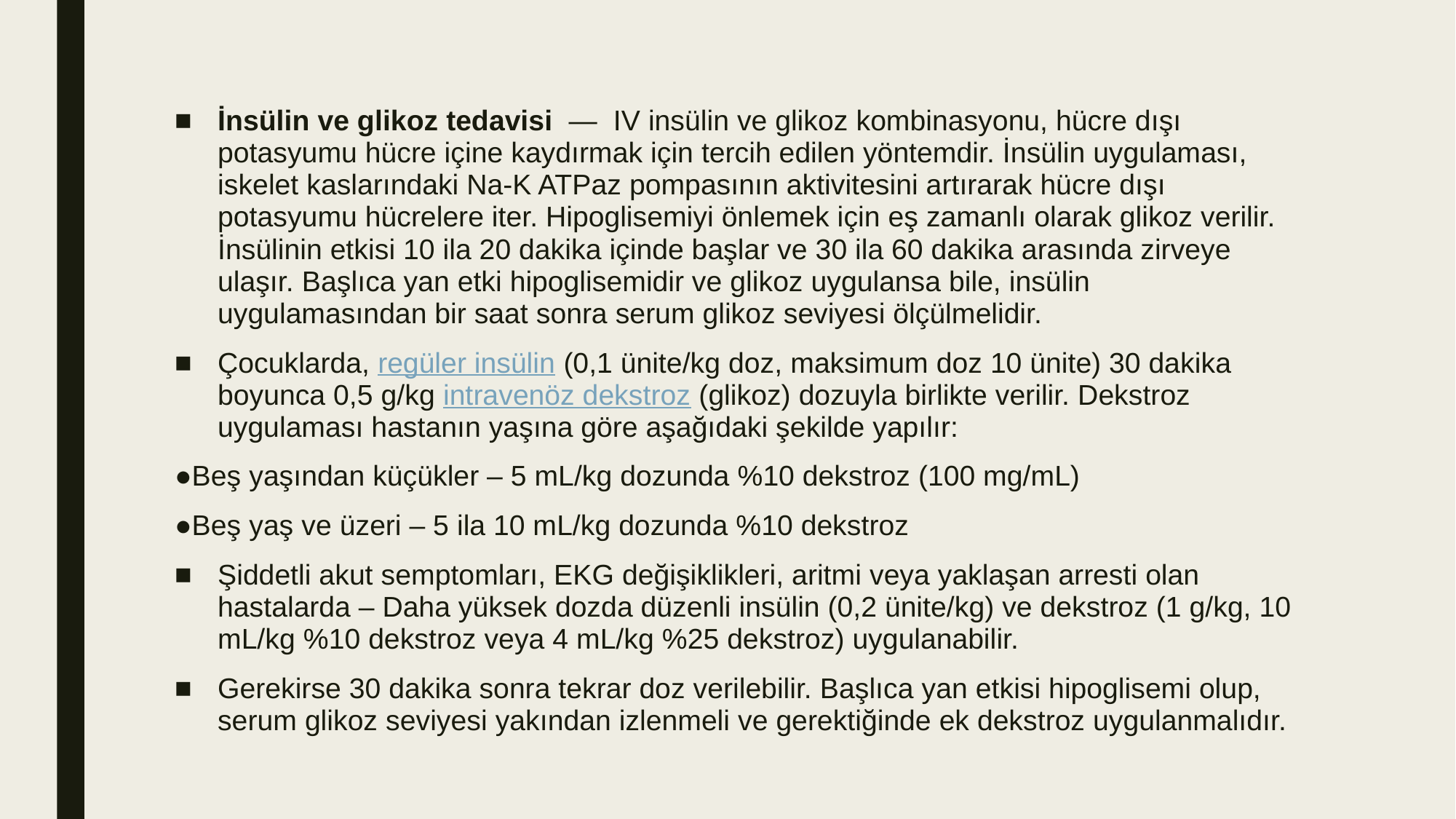

İnsülin ve glikoz tedavisi  —  IV insülin ve glikoz kombinasyonu, hücre dışı potasyumu hücre içine kaydırmak için tercih edilen yöntemdir. İnsülin uygulaması, iskelet kaslarındaki Na-K ATPaz pompasının aktivitesini artırarak hücre dışı potasyumu hücrelere iter. Hipoglisemiyi önlemek için eş zamanlı olarak glikoz verilir. İnsülinin etkisi 10 ila 20 dakika içinde başlar ve 30 ila 60 dakika arasında zirveye ulaşır. Başlıca yan etki hipoglisemidir ve glikoz uygulansa bile, insülin uygulamasından bir saat sonra serum glikoz seviyesi ölçülmelidir.
Çocuklarda, regüler insülin (0,1 ünite/kg doz, maksimum doz 10 ünite) 30 dakika boyunca 0,5 g/kg intravenöz dekstroz (glikoz) dozuyla birlikte verilir. Dekstroz uygulaması hastanın yaşına göre aşağıdaki şekilde yapılır:
●Beş yaşından küçükler – 5 mL/kg dozunda %10 dekstroz (100 mg/mL)
●Beş yaş ve üzeri – 5 ila 10 mL/kg dozunda %10 dekstroz
Şiddetli akut semptomları, EKG değişiklikleri, aritmi veya yaklaşan arresti olan hastalarda – Daha yüksek dozda düzenli insülin (0,2 ünite/kg) ve dekstroz (1 g/kg, 10 mL/kg %10 dekstroz veya 4 mL/kg %25 dekstroz) uygulanabilir.
Gerekirse 30 dakika sonra tekrar doz verilebilir. Başlıca yan etkisi hipoglisemi olup, serum glikoz seviyesi yakından izlenmeli ve gerektiğinde ek dekstroz uygulanmalıdır.